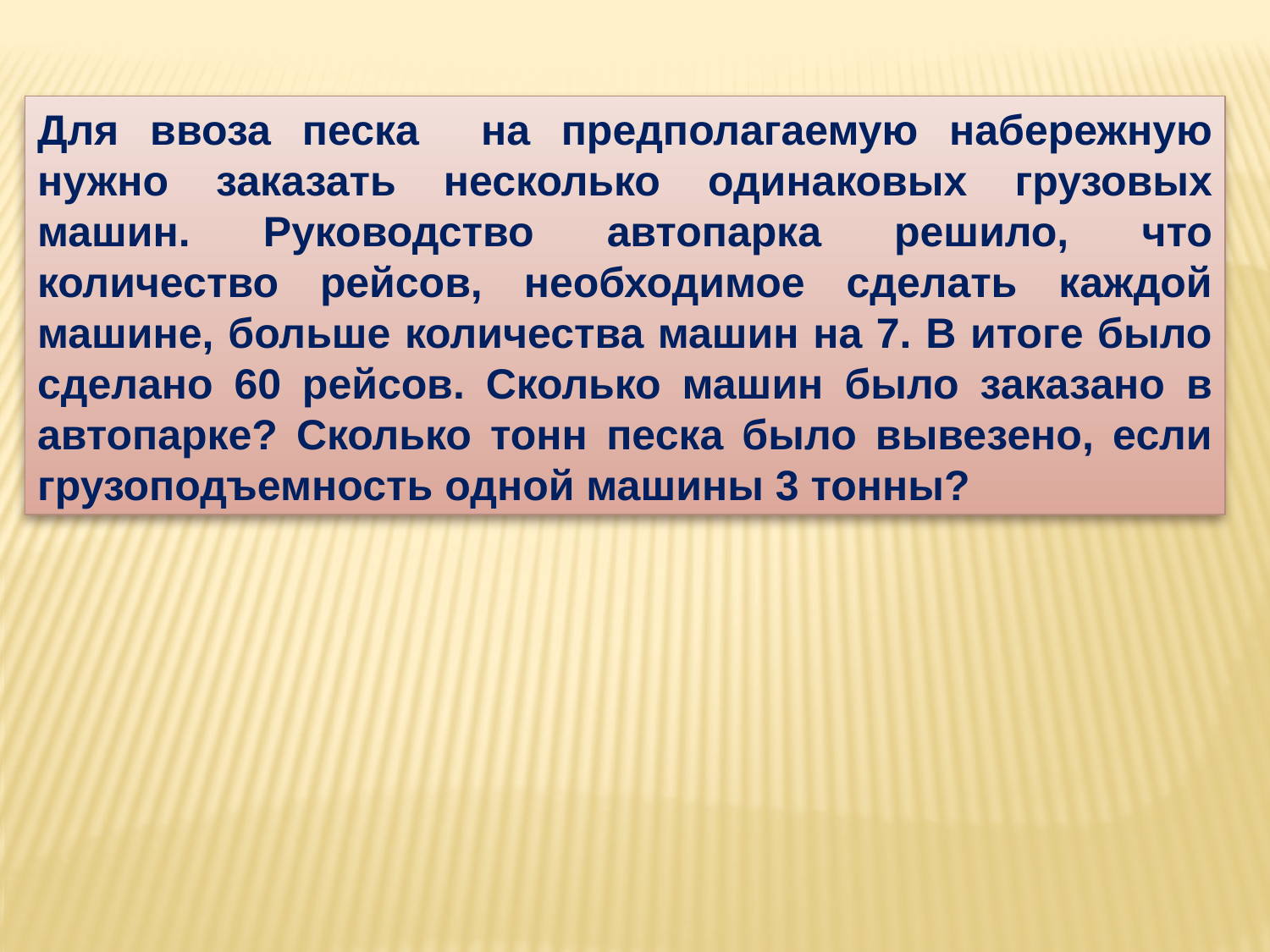

Для ввоза песка  на предполагаемую набережную нужно заказать несколько одинаковых грузовых машин. Руководство автопарка решило, что количество рейсов, необходимое сделать каждой машине, больше количества машин на 7. В итоге было сделано 60 рейсов. Сколько машин было заказано в автопарке? Сколько тонн песка было вывезено, если грузоподъемность одной машины 3 тонны?